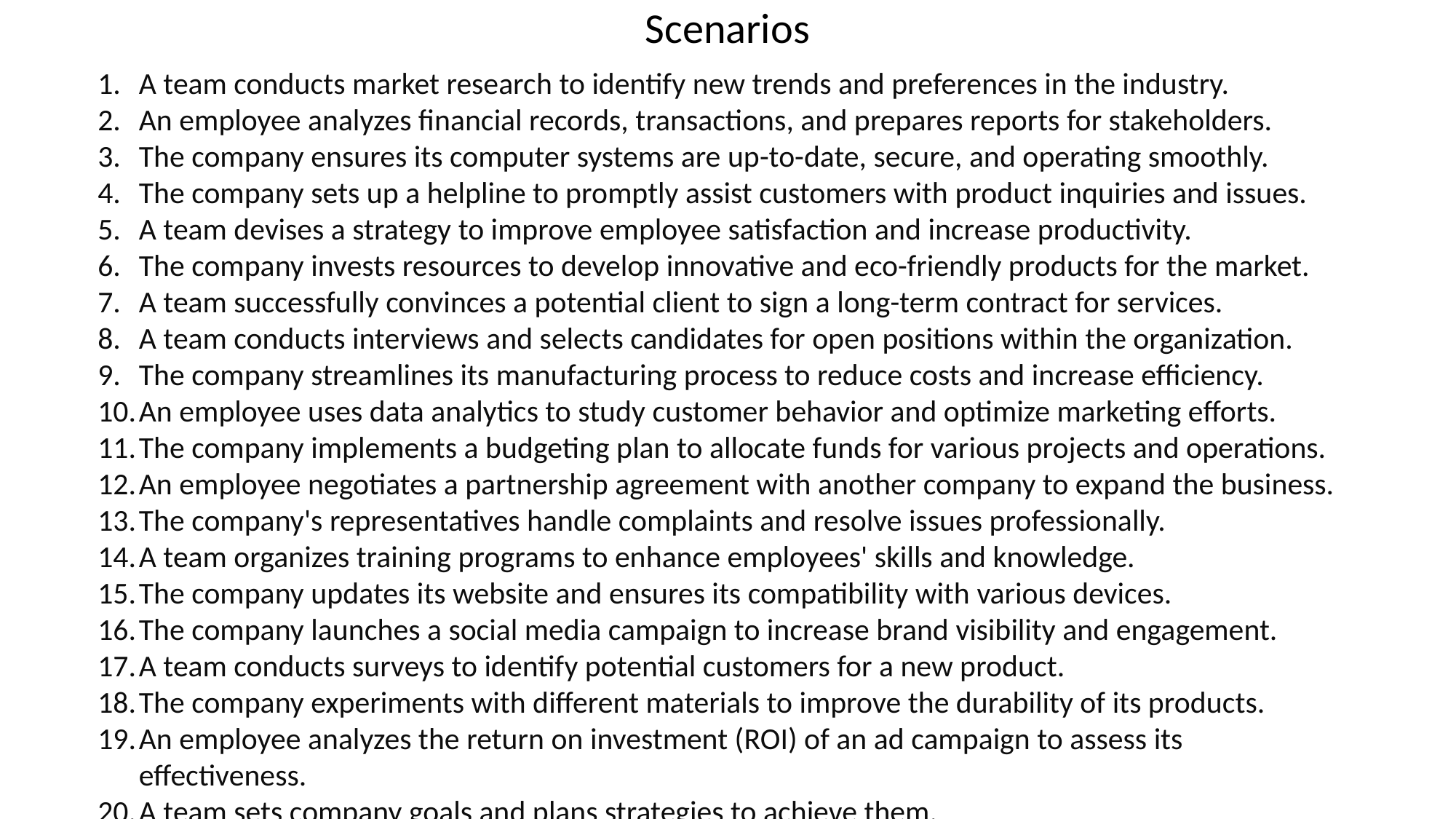

Scenarios
A team conducts market research to identify new trends and preferences in the industry.
An employee analyzes financial records, transactions, and prepares reports for stakeholders.
The company ensures its computer systems are up-to-date, secure, and operating smoothly.
The company sets up a helpline to promptly assist customers with product inquiries and issues.
A team devises a strategy to improve employee satisfaction and increase productivity.
The company invests resources to develop innovative and eco-friendly products for the market.
A team successfully convinces a potential client to sign a long-term contract for services.
A team conducts interviews and selects candidates for open positions within the organization.
The company streamlines its manufacturing process to reduce costs and increase efficiency.
An employee uses data analytics to study customer behavior and optimize marketing efforts.
The company implements a budgeting plan to allocate funds for various projects and operations.
An employee negotiates a partnership agreement with another company to expand the business.
The company's representatives handle complaints and resolve issues professionally.
A team organizes training programs to enhance employees' skills and knowledge.
The company updates its website and ensures its compatibility with various devices.
The company launches a social media campaign to increase brand visibility and engagement.
A team conducts surveys to identify potential customers for a new product.
The company experiments with different materials to improve the durability of its products.
An employee analyzes the return on investment (ROI) of an ad campaign to assess its effectiveness.
A team sets company goals and plans strategies to achieve them.